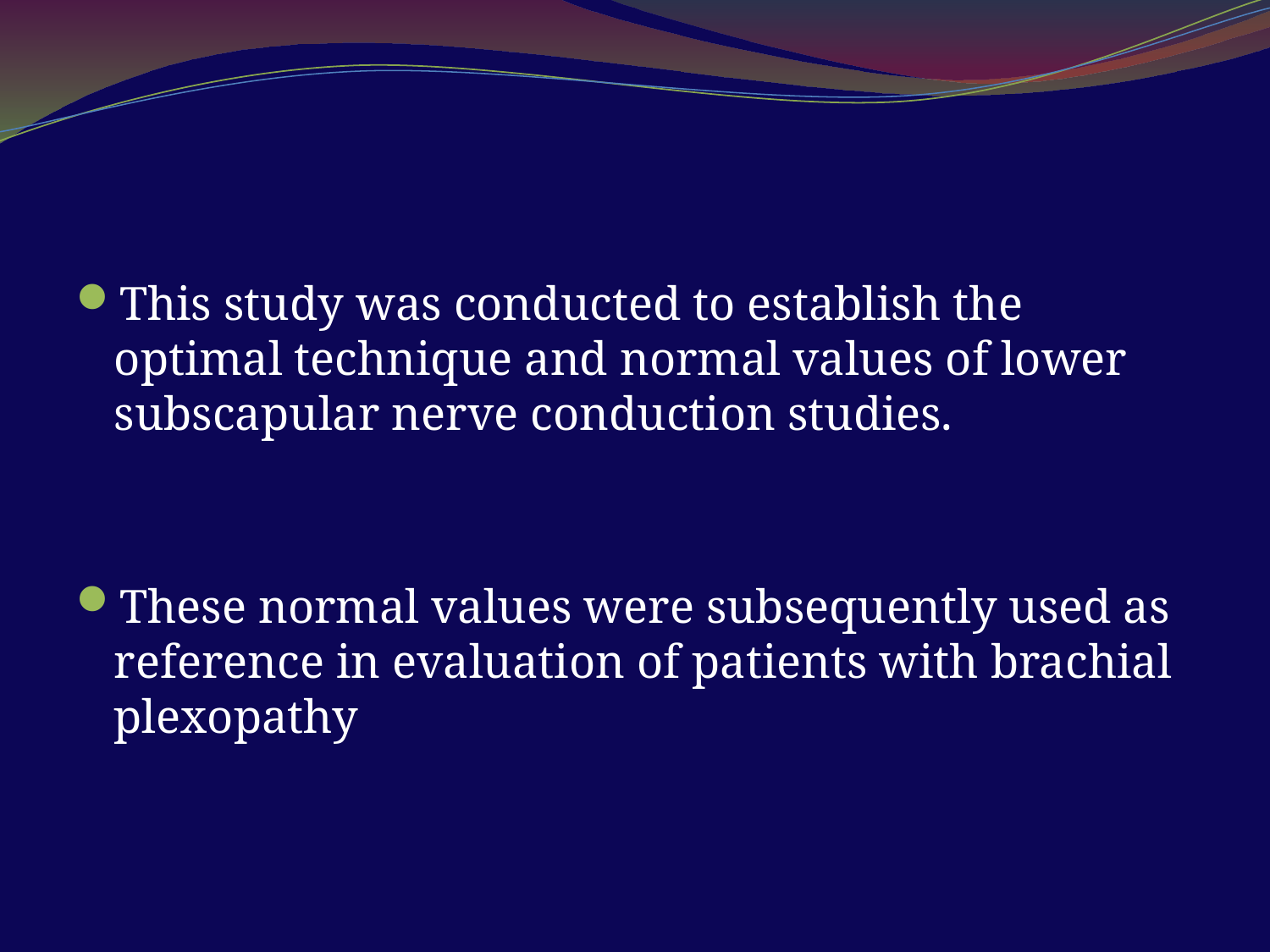

#
This study was conducted to establish the  optimal technique and normal values of lower subscapular nerve conduction studies.

These normal values were subsequently used as reference in evaluation of patients with brachial plexopathy